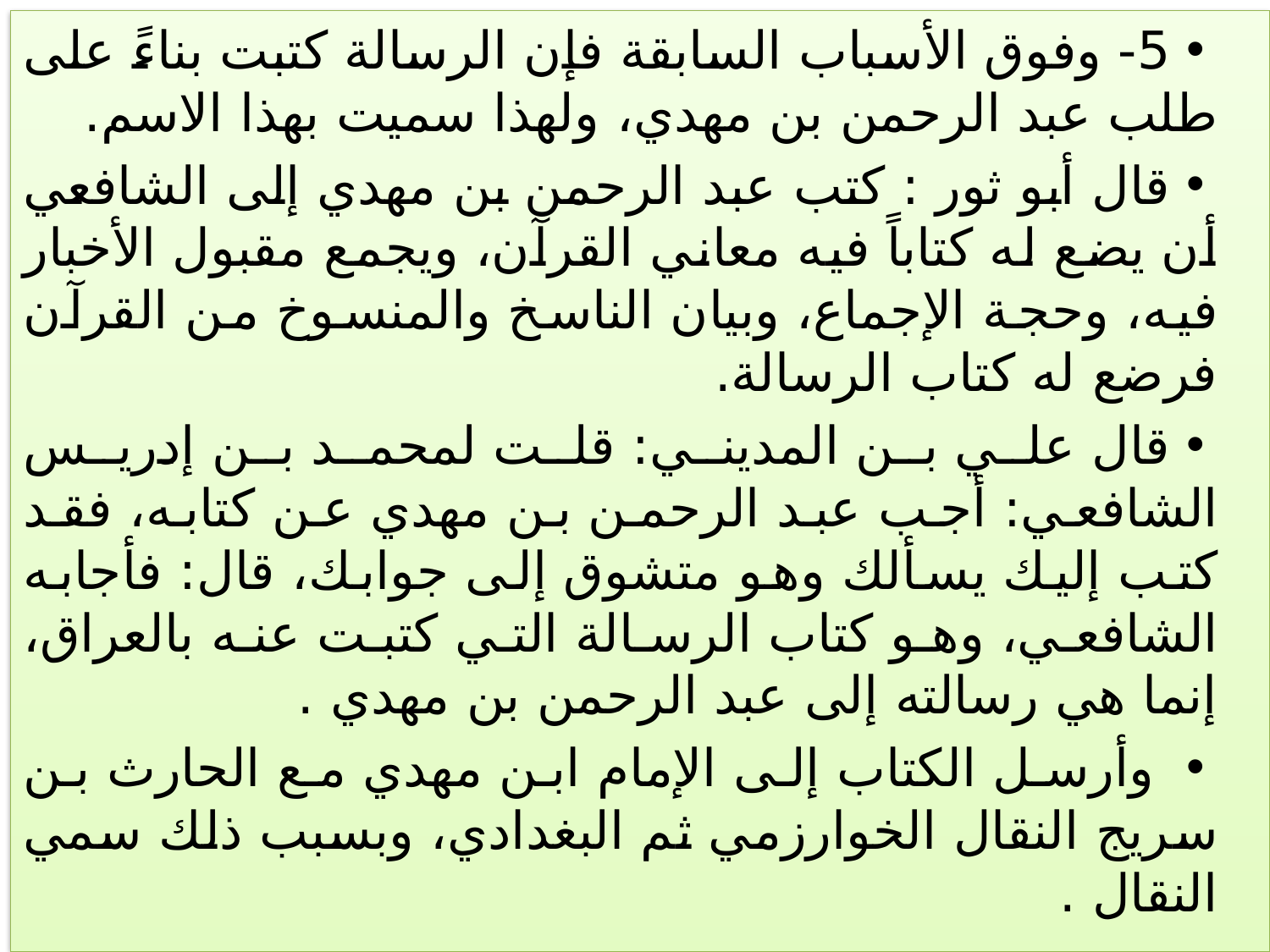

5- وفوق الأسباب السابقة فإن الرسالة كتبت بناءً على طلب عبد الرحمن بن مهدي، ولهذا سميت بهذا الاسم.
قال أبو ثور : كتب عبد الرحمن بن مهدي إلى الشافعي أن يضع له كتاباً فيه معاني القرآن، ويجمع مقبول الأخبار فيه، وحجة الإجماع، وبيان الناسخ والمنسوخ من القرآن فرضع له كتاب الرسالة.
قال علي بن المديني: قلت لمحمد بن إدريس الشافعي: أجب عبد الرحمن بن مهدي عن كتابه، فقد كتب إليك يسألك وهو متشوق إلى جوابك، قال: فأجابه الشافعي، وهو كتاب الرسالة التي كتبت عنه بالعراق، إنما هي رسالته إلى عبد الرحمن بن مهدي .
 وأرسل الكتاب إلى الإمام ابن مهدي مع الحارث بن سريج النقال الخوارزمي ثم البغدادي، وبسبب ذلك سمي النقال .